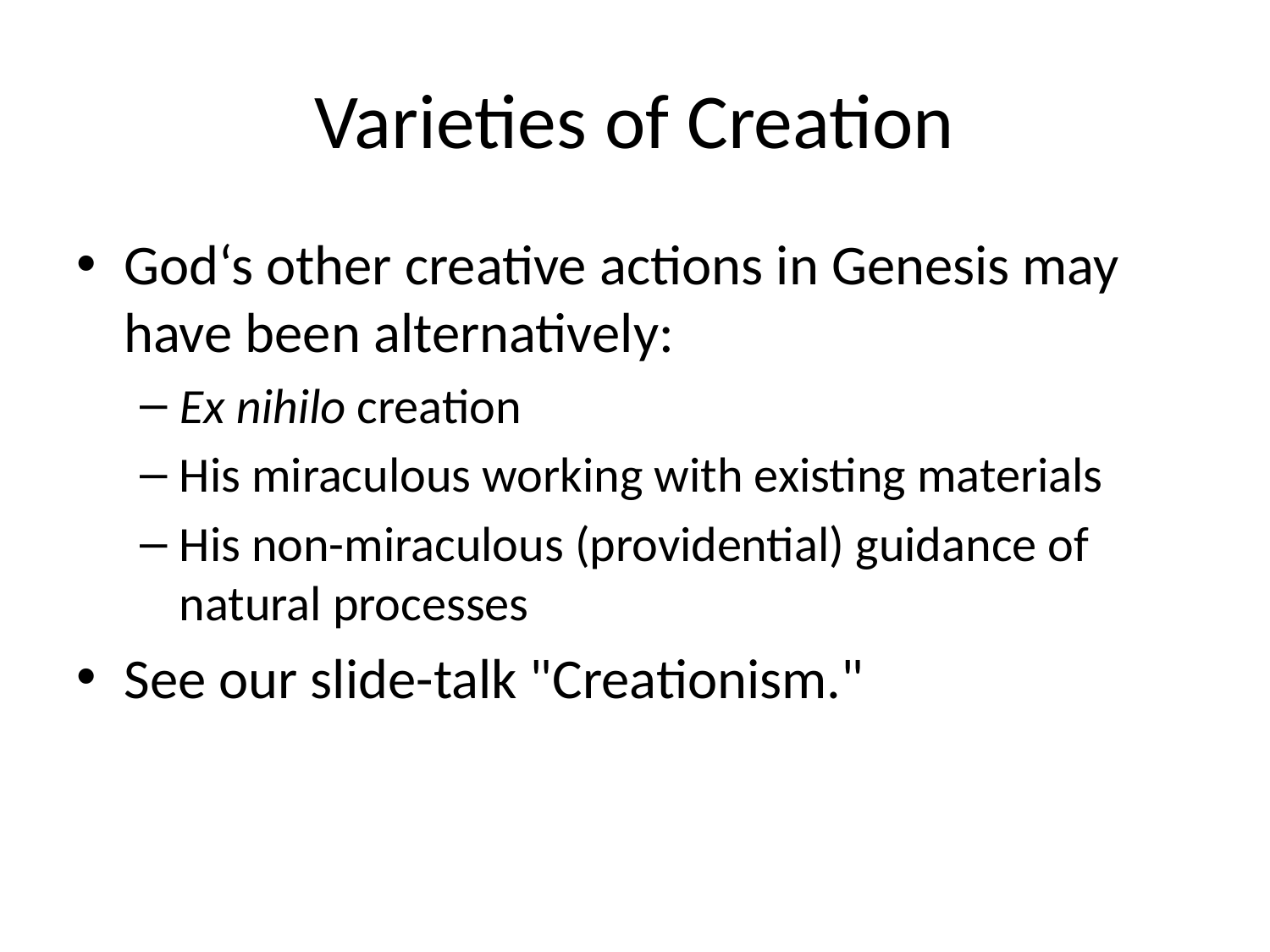

# Varieties of Creation
God‘s other creative actions in Genesis may have been alternatively:
Ex nihilo creation
His miraculous working with existing materials
His non-miraculous (providential) guidance of natural processes
See our slide-talk "Creationism."